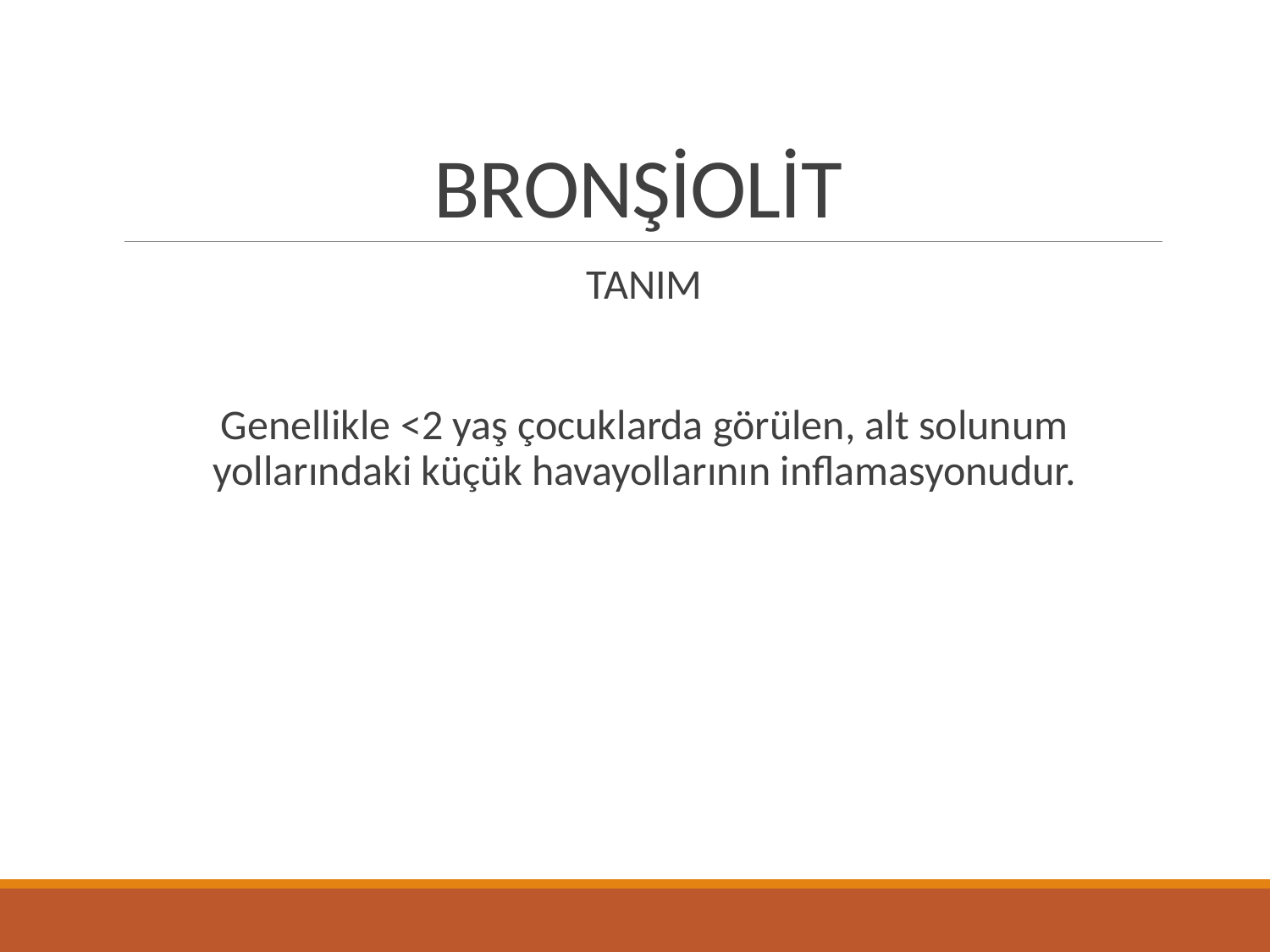

# BRONŞİOLİT
TANIM

Genellikle <2 yaş çocuklarda görülen, alt solunum yollarındaki küçük havayollarının inflamasyonudur.